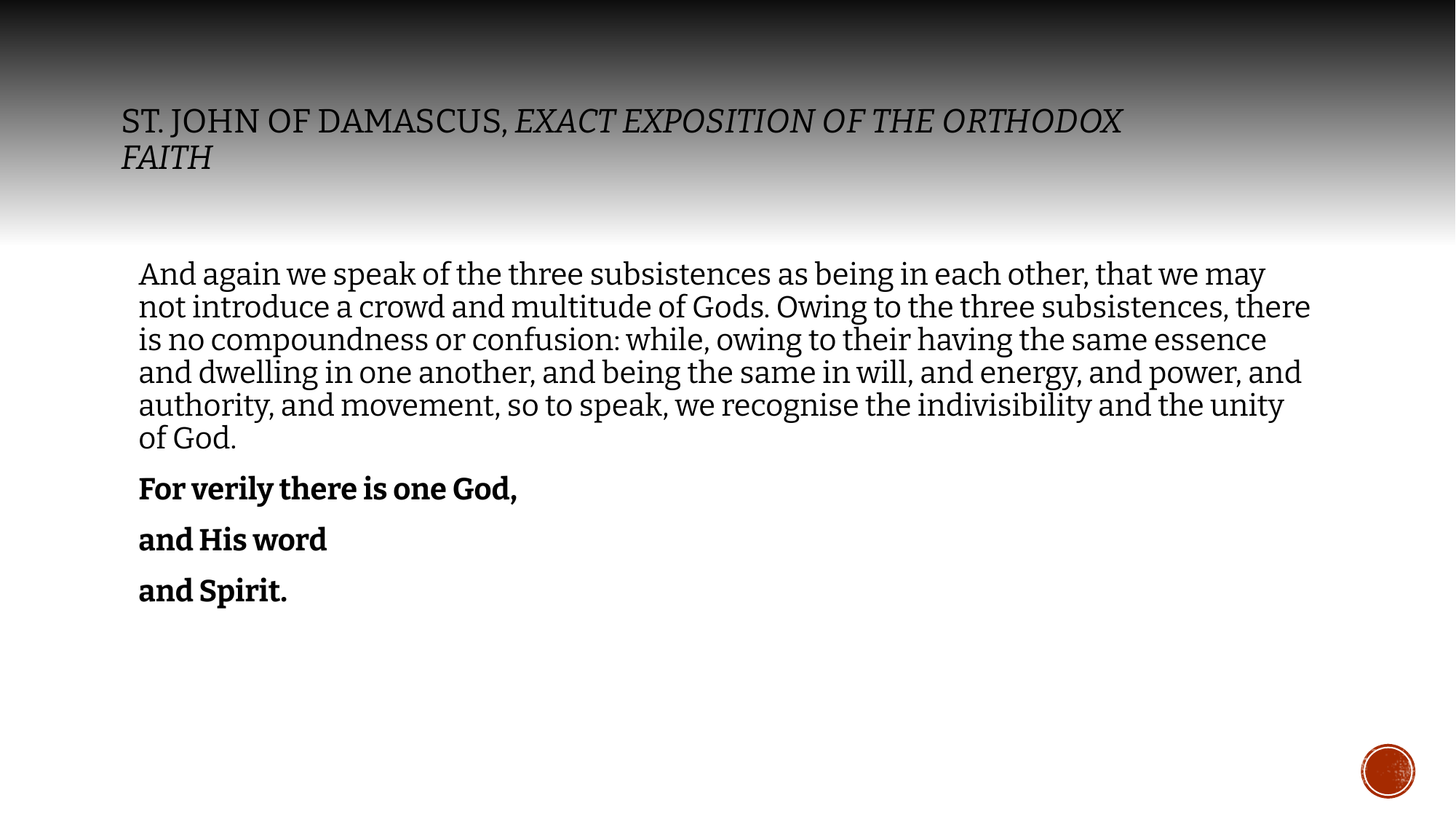

# St. John of Damascus, Exact Exposition of the Orthodox Faith
And again we speak of the three subsistences as being in each other, that we may not introduce a crowd and multitude of Gods. Owing to the three subsistences, there is no compoundness or confusion: while, owing to their having the same essence and dwelling in one another, and being the same in will, and energy, and power, and authority, and movement, so to speak, we recognise the indivisibility and the unity of God.
For verily there is one God,
and His word
and Spirit.